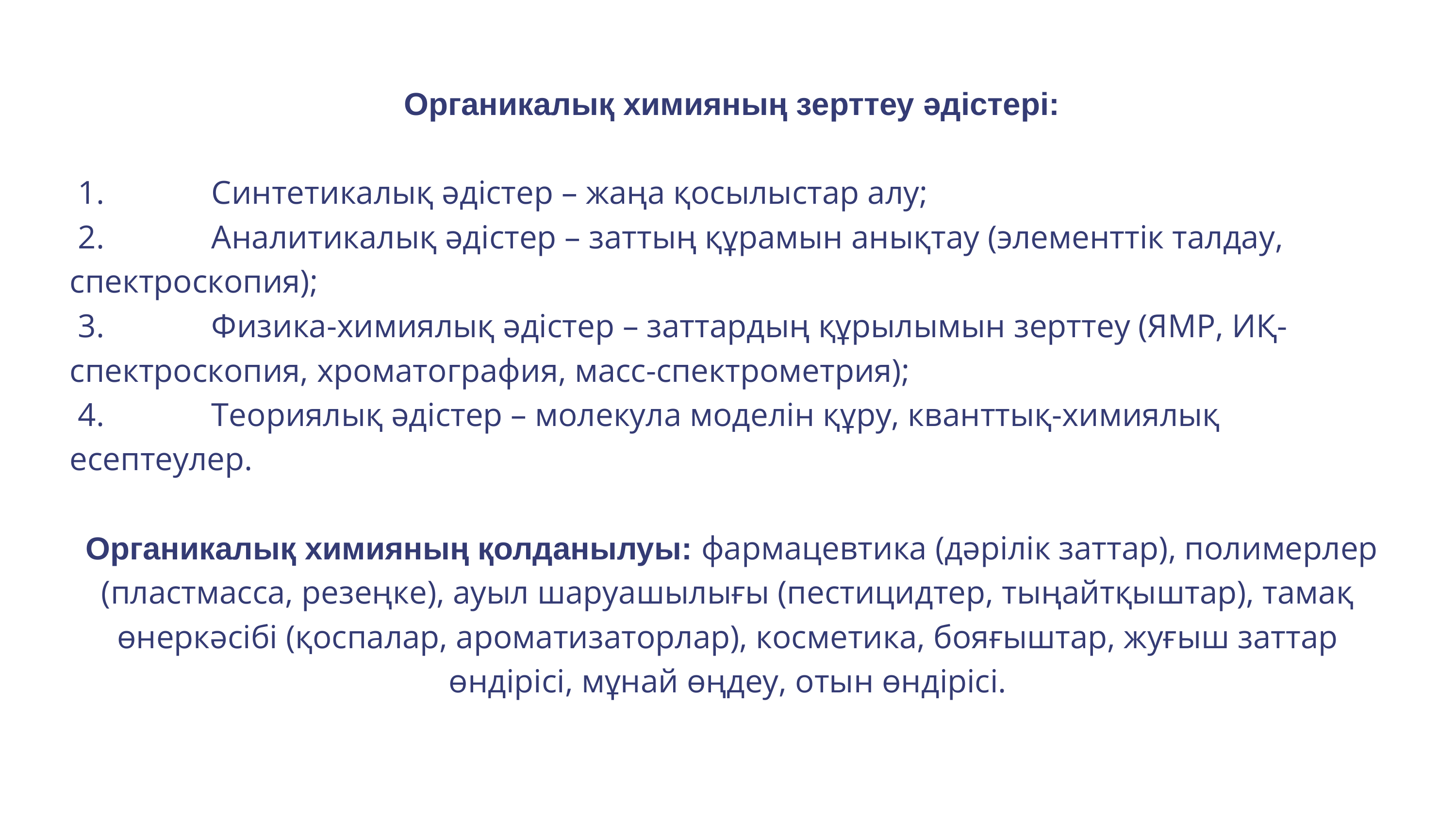

Органикалық химияның зерттеу әдістері:

 1.             Синтетикалық әдістер – жаңа қосылыстар алу;
 2.             Аналитикалық әдістер – заттың құрамын анықтау (элементтік талдау, спектроскопия);
 3.             Физика-химиялық әдістер – заттардың құрылымын зерттеу (ЯМР, ИҚ-спектроскопия, хроматография, масс-спектрометрия);
 4.             Теориялық әдістер – молекула моделін құру, кванттық-химиялық есептеулер.

 Органикалық химияның қолданылуы: фармацевтика (дәрілік заттар), полимерлер (пластмасса, резеңке), ауыл шаруашылығы (пестицидтер, тыңайтқыштар), тамақ өнеркәсібі (қоспалар, ароматизаторлар), косметика, бояғыштар, жуғыш заттар өндірісі, мұнай өңдеу, отын өндірісі.